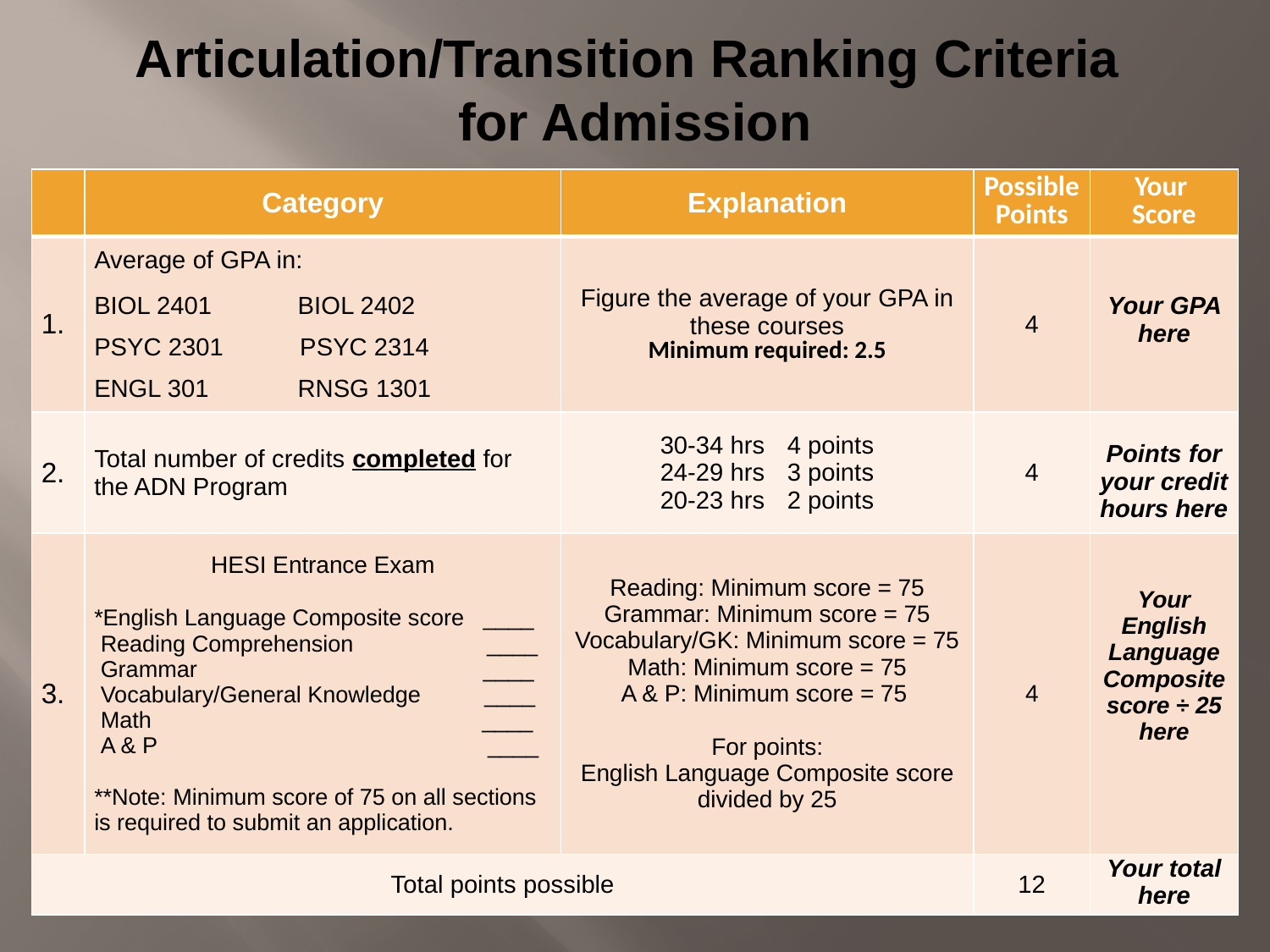

# Articulation/Transition Ranking Criteria for Admission
|  | Category | Explanation | Possible Points | Your Score |
| --- | --- | --- | --- | --- |
| 1. | Average of GPA in: BIOL 2401 BIOL 2402 PSYC 2301 PSYC 2314 ENGL 301 RNSG 1301 | Figure the average of your GPA in these courses Minimum required: 2.5 | 4 | Your GPA here |
| 2. | Total number of credits completed for the ADN Program | 30-34 hrs 4 points 24-29 hrs 3 points 20-23 hrs 2 points | 4 | Points for your credit hours here |
| 3. | HESI Entrance Exam \*English Language Composite score \_\_\_\_ Reading Comprehension \_\_\_\_ Grammar \_\_\_\_ Vocabulary/General Knowledge \_\_\_\_ Math \_\_\_\_ A & P \_\_\_\_ \*\*Note: Minimum score of 75 on all sections is required to submit an application. | Reading: Minimum score = 75 Grammar: Minimum score = 75 Vocabulary/GK: Minimum score = 75 Math: Minimum score = 75 A & P: Minimum score = 75 For points: English Language Composite score divided by 25 | 4 | Your English Language Composite score ÷ 25 here |
| Total points possible |  |  | 12 | Your total here |